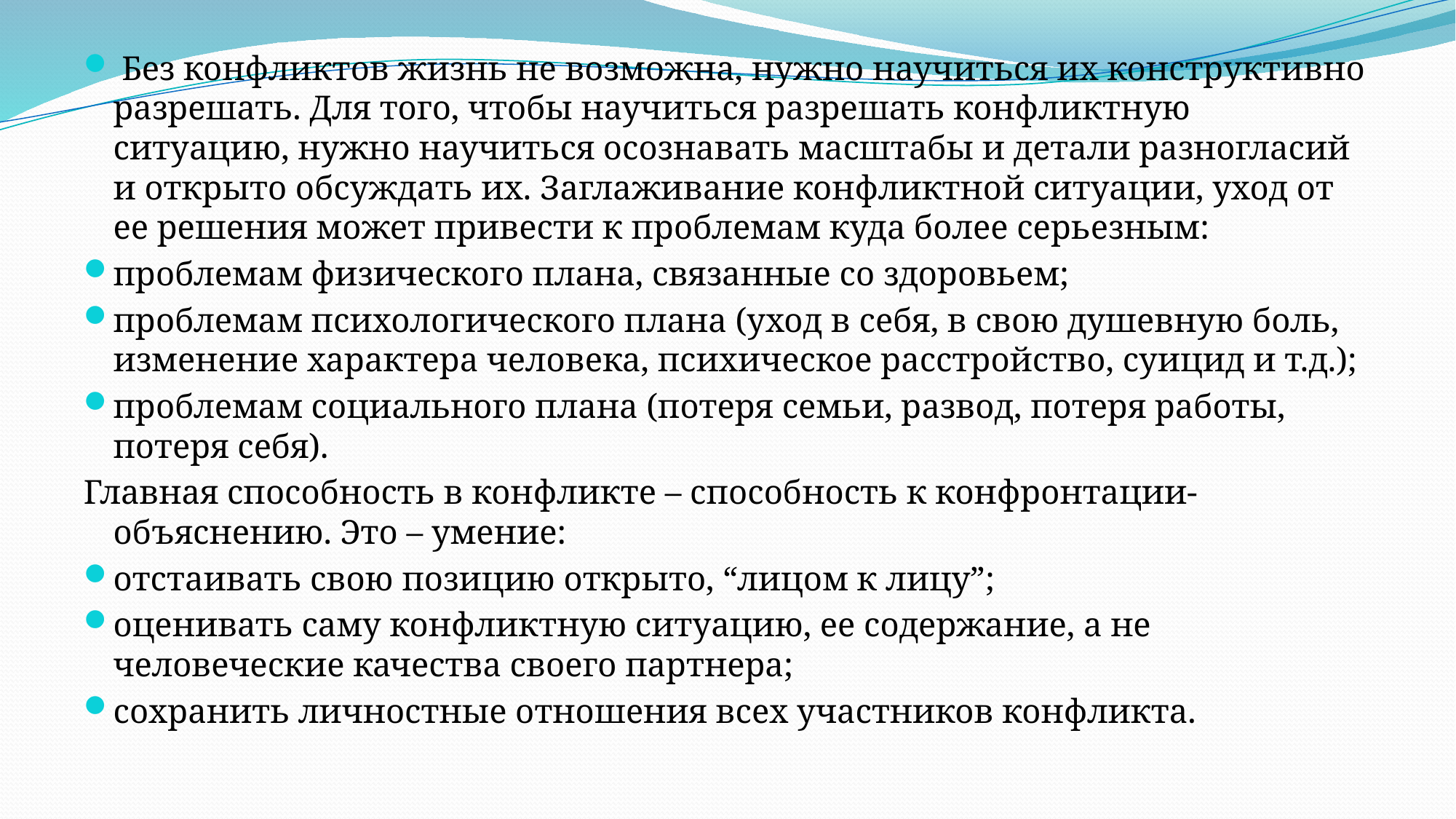

Без конфликтов жизнь не возможна, нужно научиться их конструктивно разрешать. Для того, чтобы научиться разрешать конфликтную ситуацию, нужно научиться осознавать масштабы и детали разногласий и открыто обсуждать их. Заглаживание конфликтной ситуации, уход от ее решения может привести к проблемам куда более серьезным:
проблемам физического плана, связанные со здоровьем;
проблемам психологического плана (уход в себя, в свою душевную боль, изменение характера человека, психическое расстройство, суицид и т.д.);
проблемам социального плана (потеря семьи, развод, потеря работы, потеря себя).
Главная способность в конфликте – способность к конфронтации-объяснению. Это – умение:
отстаивать свою позицию открыто, “лицом к лицу”;
оценивать саму конфликтную ситуацию, ее содержание, а не человеческие качества своего партнера;
сохранить личностные отношения всех участников конфликта.